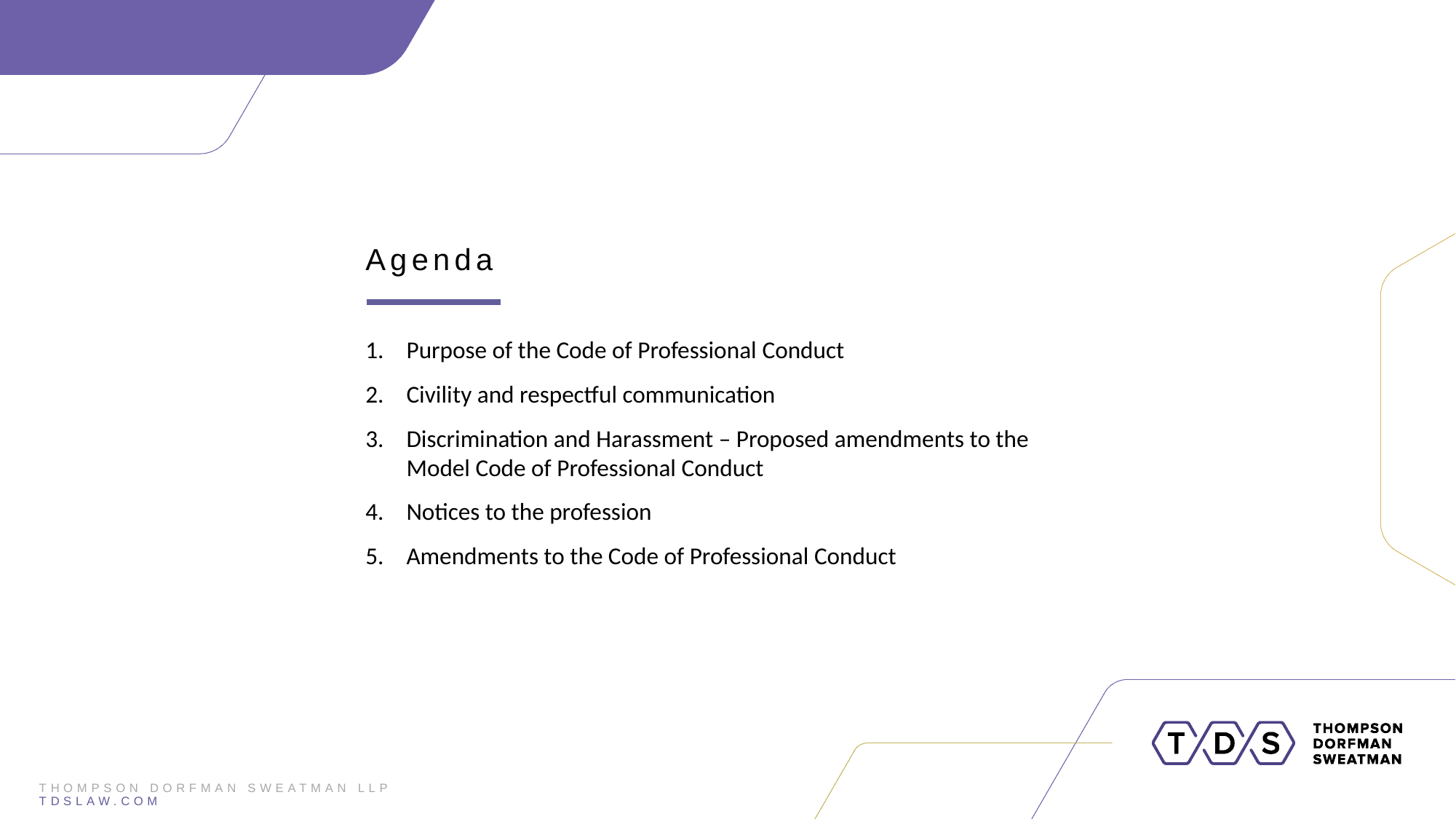

Agenda
Purpose of the Code of Professional Conduct
Civility and respectful communication
Discrimination and Harassment – Proposed amendments to the Model Code of Professional Conduct
Notices to the profession
Amendments to the Code of Professional Conduct